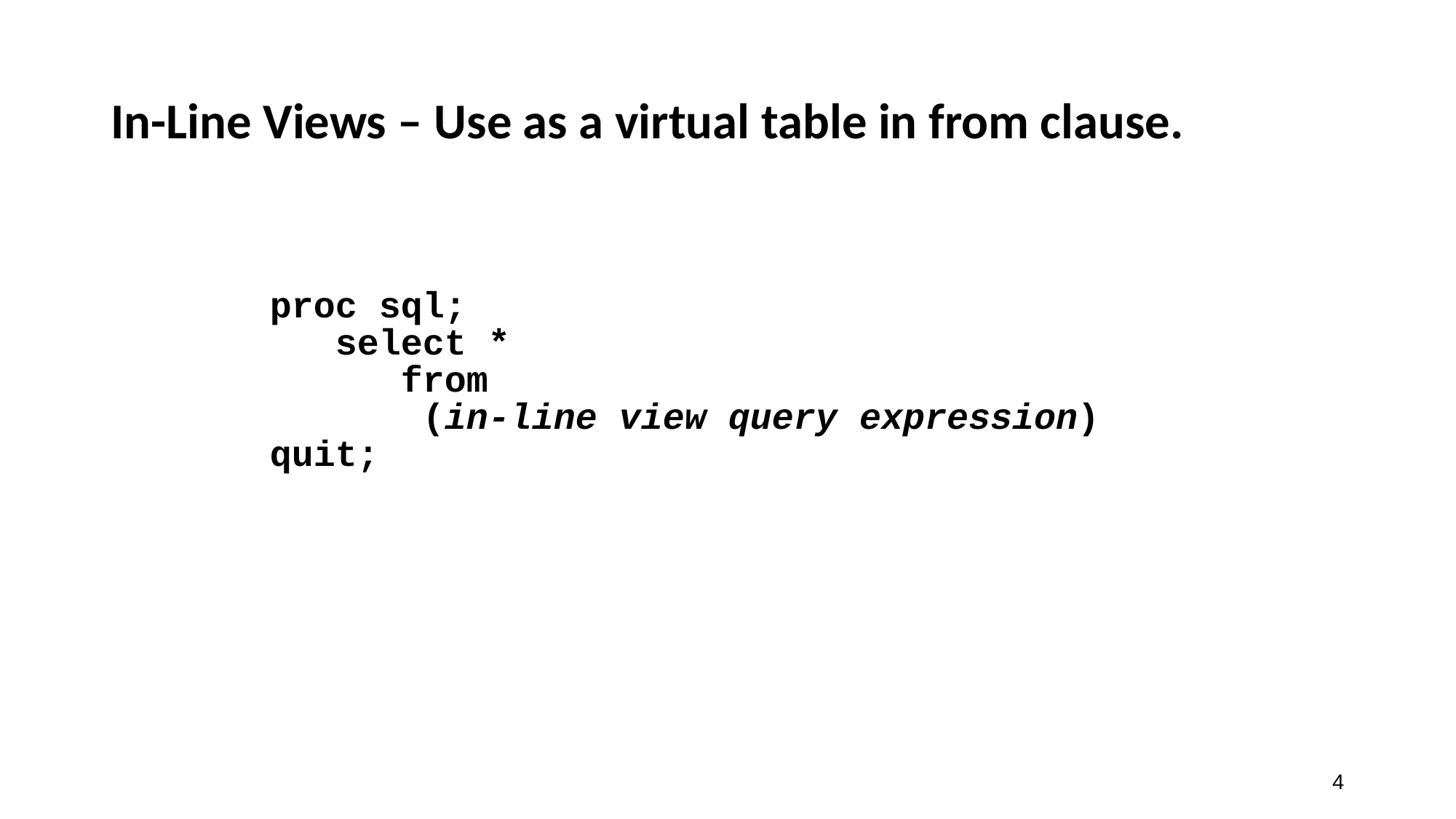

# In-Line Views – Use as a virtual table in from clause.
proc sql;
   select *
      from
       (in-line view query expression)
quit;
4